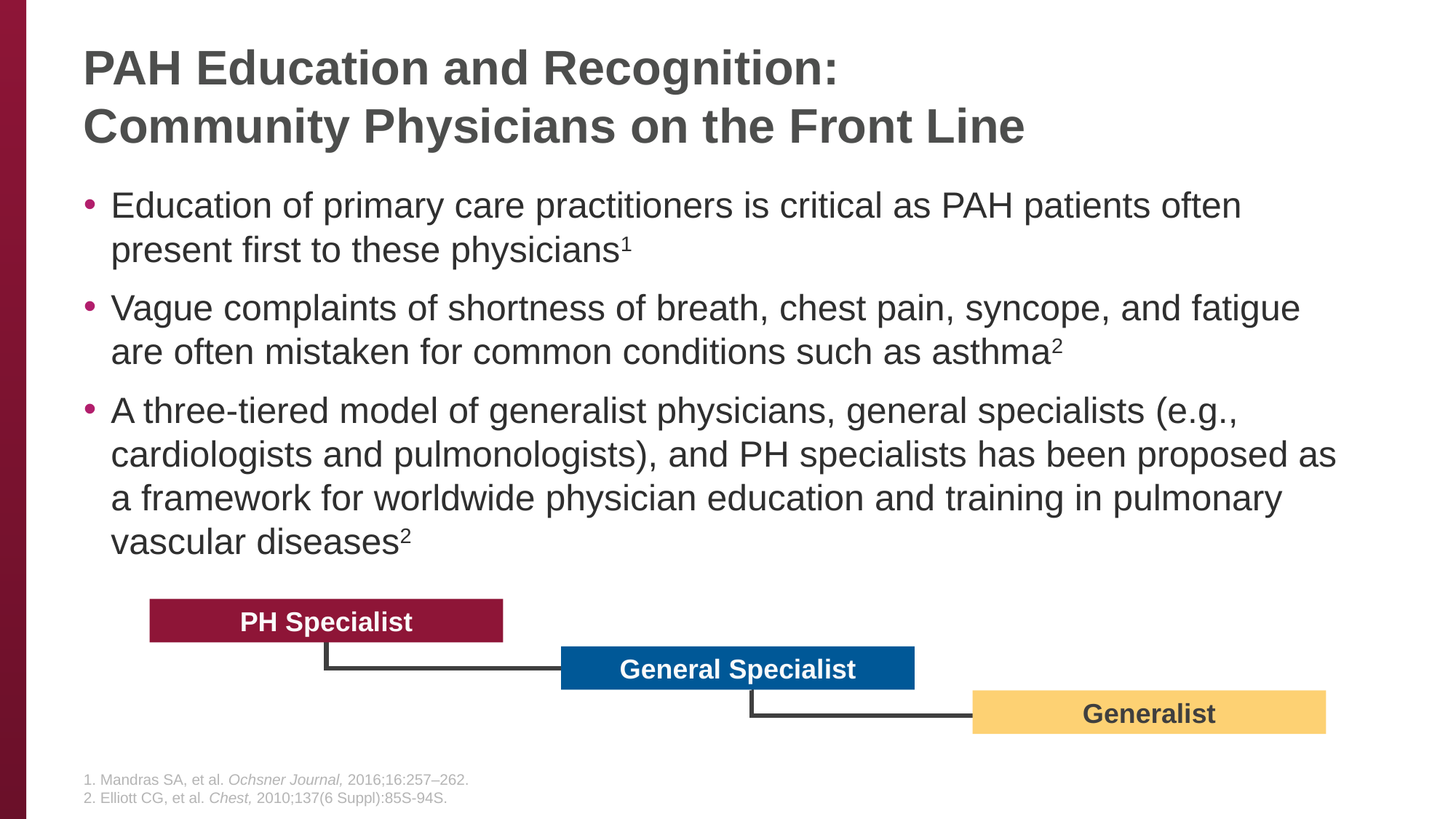

# PAH Education and Recognition: Community Physicians on the Front Line
Education of primary care practitioners is critical as PAH patients often present first to these physicians1
Vague complaints of shortness of breath, chest pain, syncope, and fatigue are often mistaken for common conditions such as asthma2
A three-tiered model of generalist physicians, general specialists (e.g., cardiologists and pulmonologists), and PH specialists has been proposed as a framework for worldwide physician education and training in pulmonary vascular diseases2
PH Specialist
General Specialist
Generalist
1. Mandras SA, et al. Ochsner Journal, 2016;16:257–262.
2. Elliott CG, et al. Chest, 2010;137(6 Suppl):85S-94S.